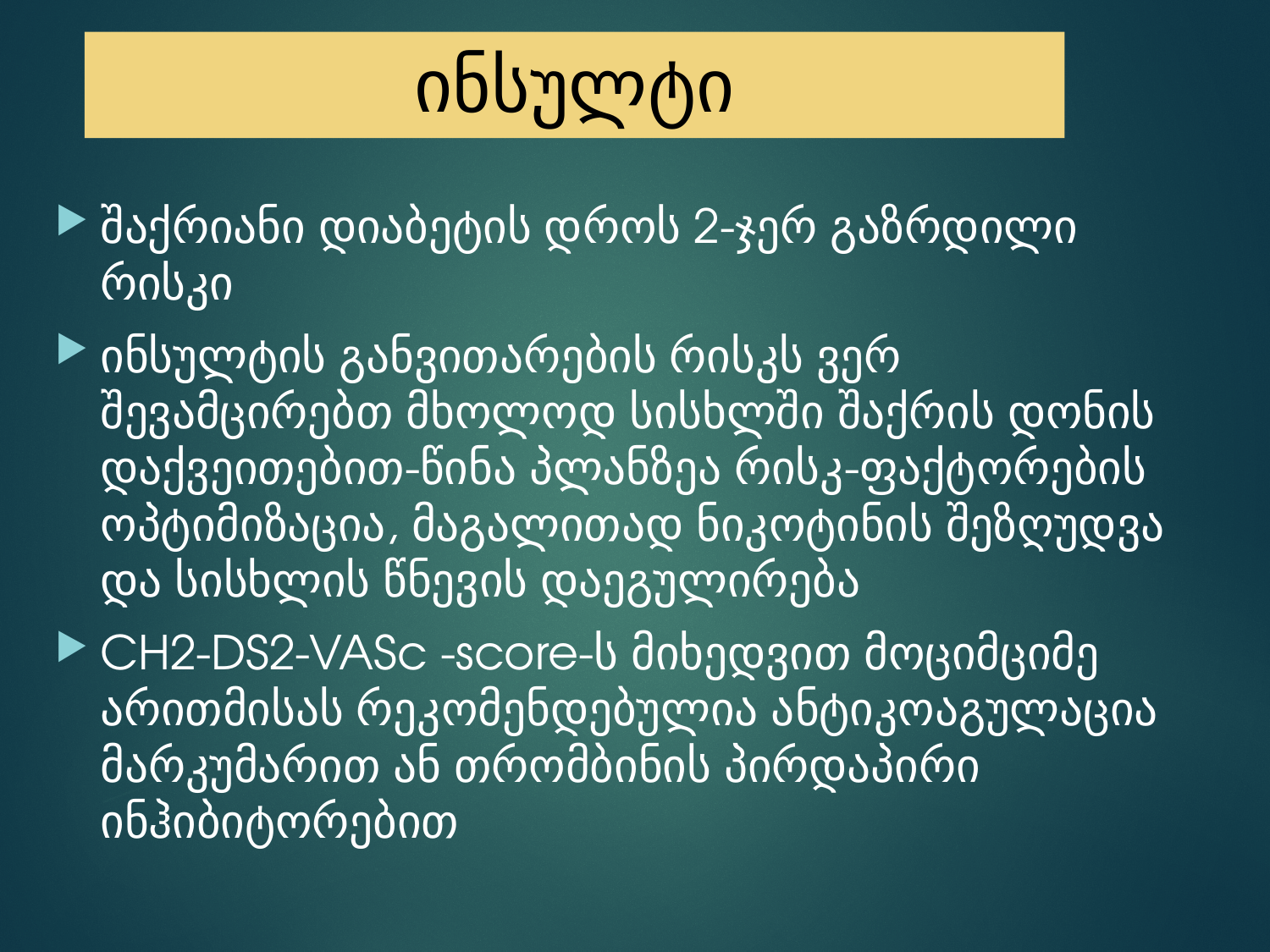

# ინსულტი
შაქრიანი დიაბეტის დროს 2-ჯერ გაზრდილი რისკი
ინსულტის განვითარების რისკს ვერ შევამცირებთ მხოლოდ სისხლში შაქრის დონის დაქვეითებით-წინა პლანზეა რისკ-ფაქტორების ოპტიმიზაცია, მაგალითად ნიკოტინის შეზღუდვა და სისხლის წნევის დაეგულირება
CH2-DS2-VASc -score-ს მიხედვით მოციმციმე არითმისას რეკომენდებულია ანტიკოაგულაცია მარკუმარით ან თრომბინის პირდაპირი ინჰიბიტორებით